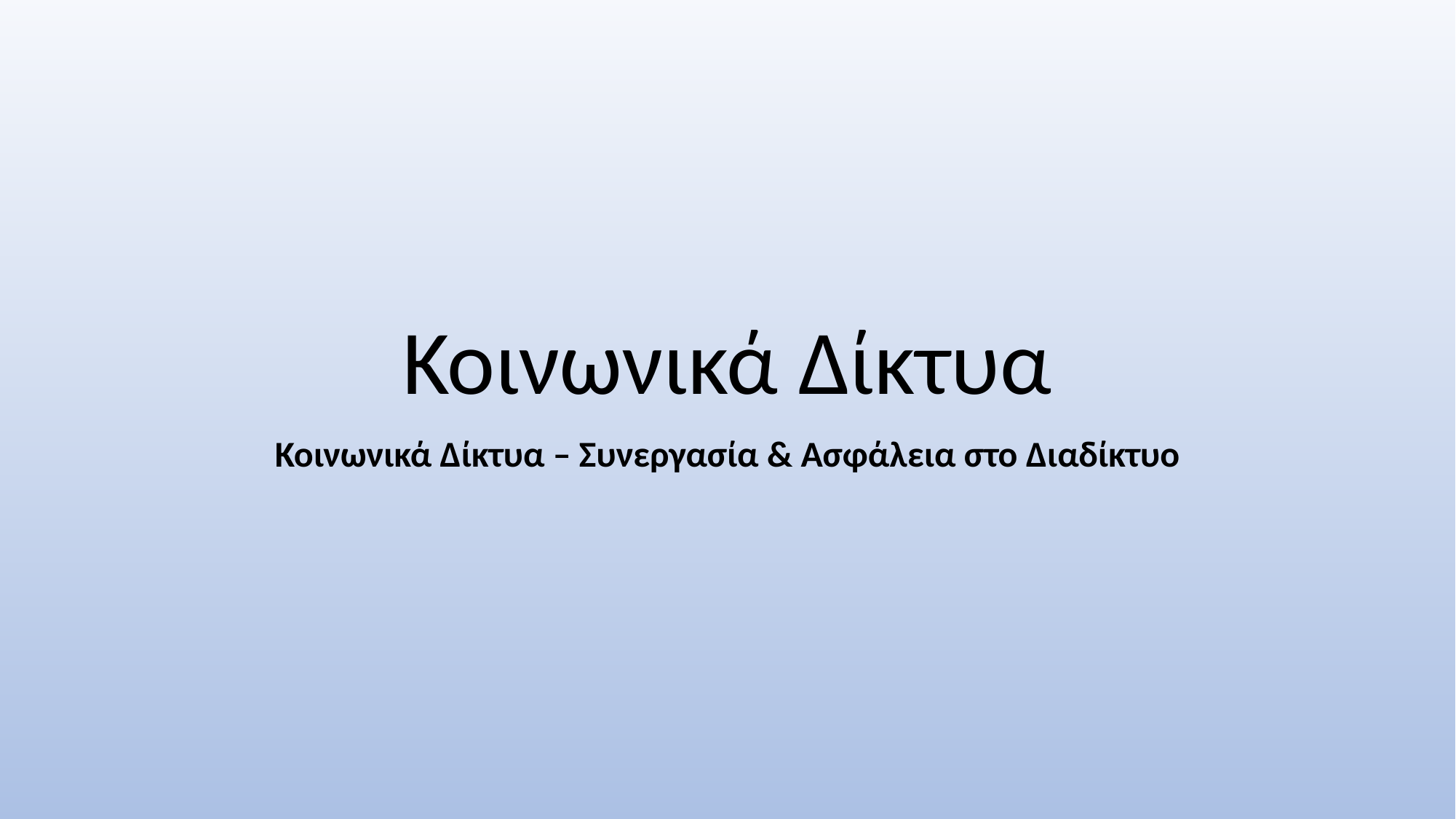

# Κοινωνικά Δίκτυα
Κοινωνικά Δίκτυα – Συνεργασία & Ασφάλεια στο Διαδίκτυο